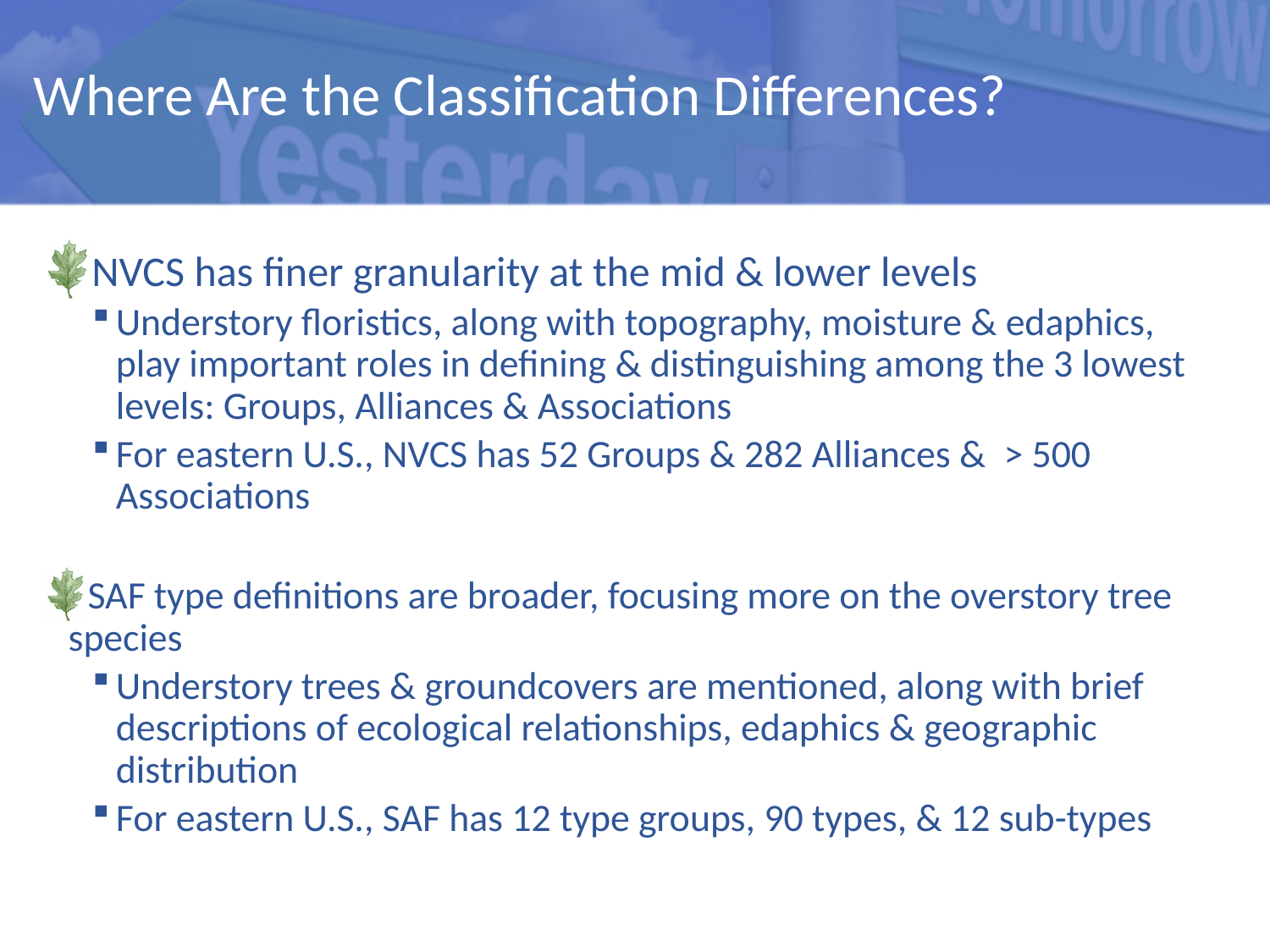

# Where Are the Classification Differences?
NVCS has finer granularity at the mid & lower levels
Understory floristics, along with topography, moisture & edaphics, play important roles in defining & distinguishing among the 3 lowest levels: Groups, Alliances & Associations
For eastern U.S., NVCS has 52 Groups & 282 Alliances &  > 500 Associations

SAF type definitions are broader, focusing more on the overstory tree species
Understory trees & groundcovers are mentioned, along with brief descriptions of ecological relationships, edaphics & geographic distribution
For eastern U.S., SAF has 12 type groups, 90 types, & 12 sub-types